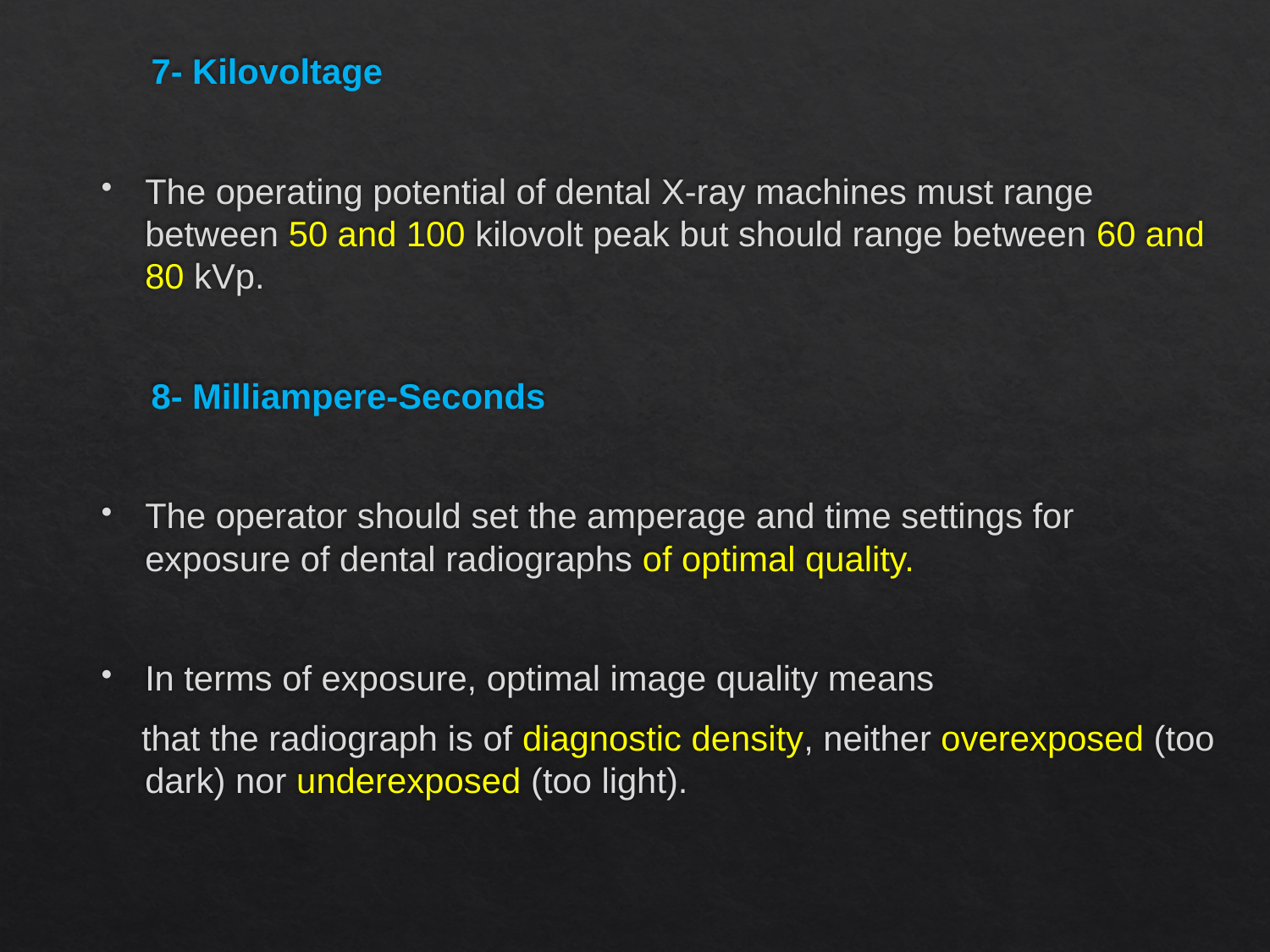

7- Kilovoltage

The operating potential of dental X-ray machines must range between 50 and 100 kilovolt peak but should range between 60 and 80 kVp.

     8- Milliampere-Seconds

The operator should set the amperage and time settings for exposure of dental radiographs of optimal quality.

In terms of exposure, optimal image quality means
    that the radiograph is of diagnostic density, neither overexposed (too dark) nor underexposed (too light).